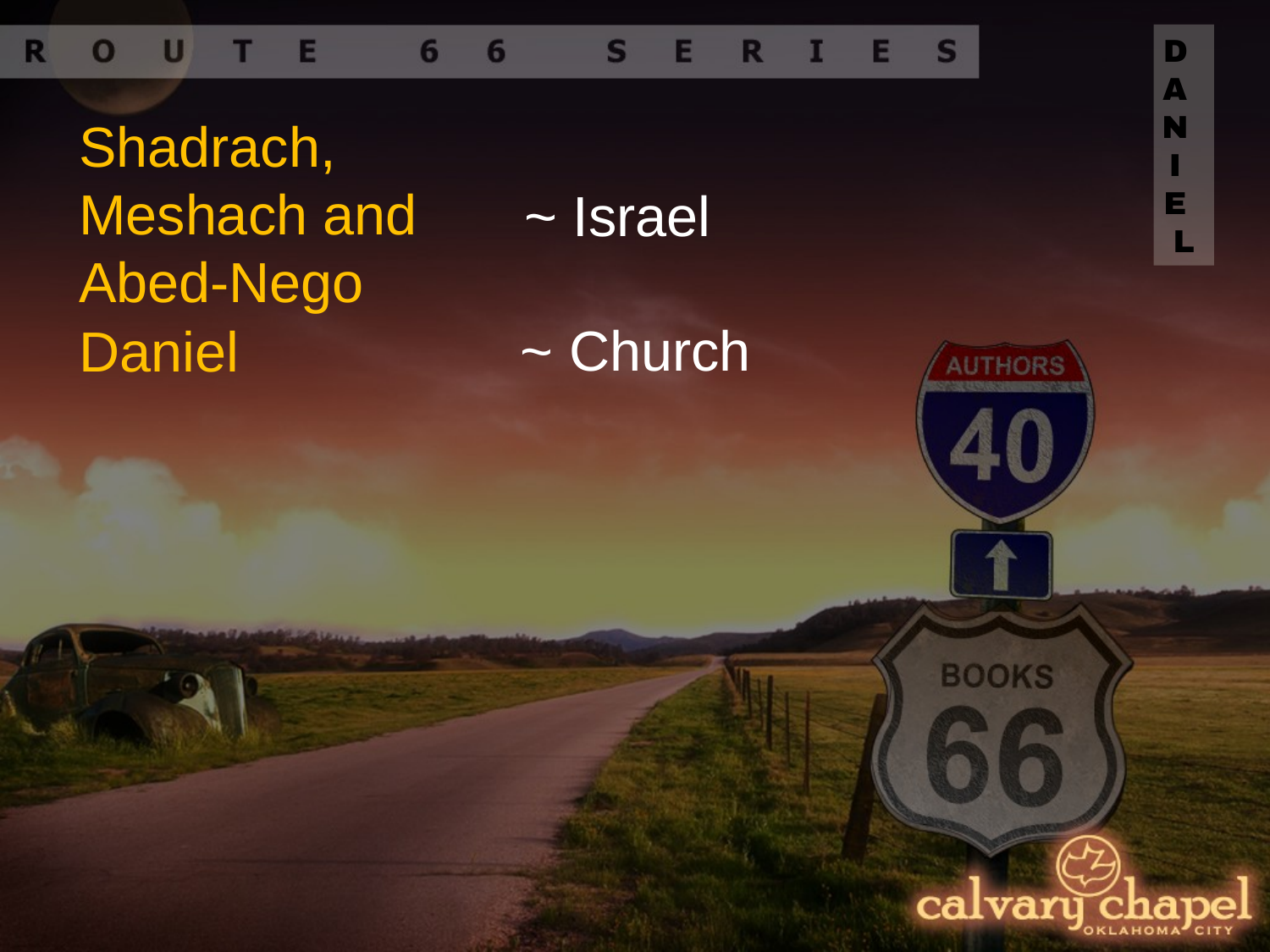

DANIEL
Shadrach, Meshach and Abed-Nego
~ Israel
~ Church
Daniel